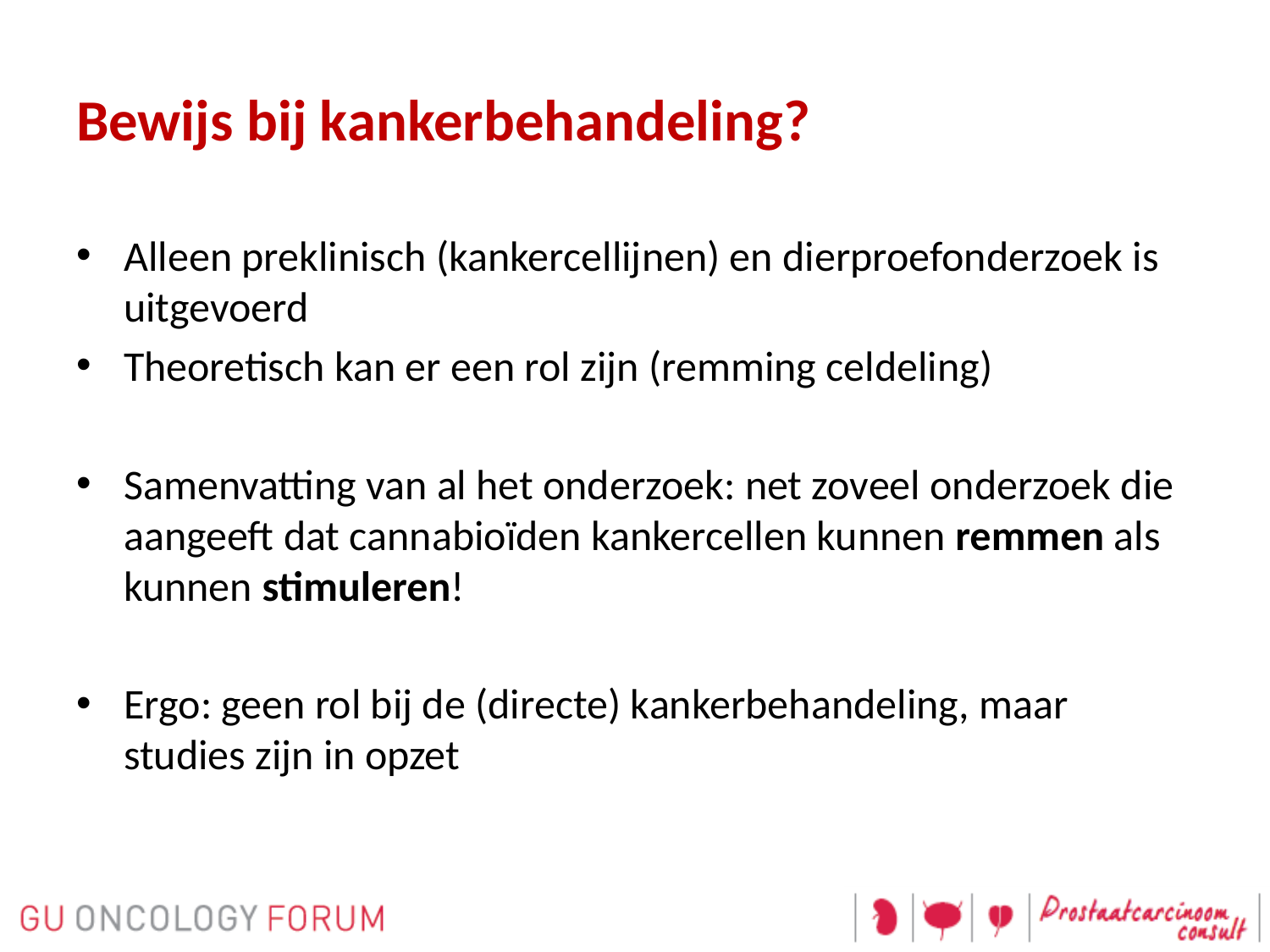

# Bewijs bij kankerbehandeling?
Alleen preklinisch (kankercellijnen) en dierproefonderzoek is uitgevoerd
Theoretisch kan er een rol zijn (remming celdeling)

Samenvatting van al het onderzoek: net zoveel onderzoek die aangeeft dat cannabioïden kankercellen kunnen remmen als kunnen stimuleren!

Ergo: geen rol bij de (directe) kankerbehandeling, maar studies zijn in opzet